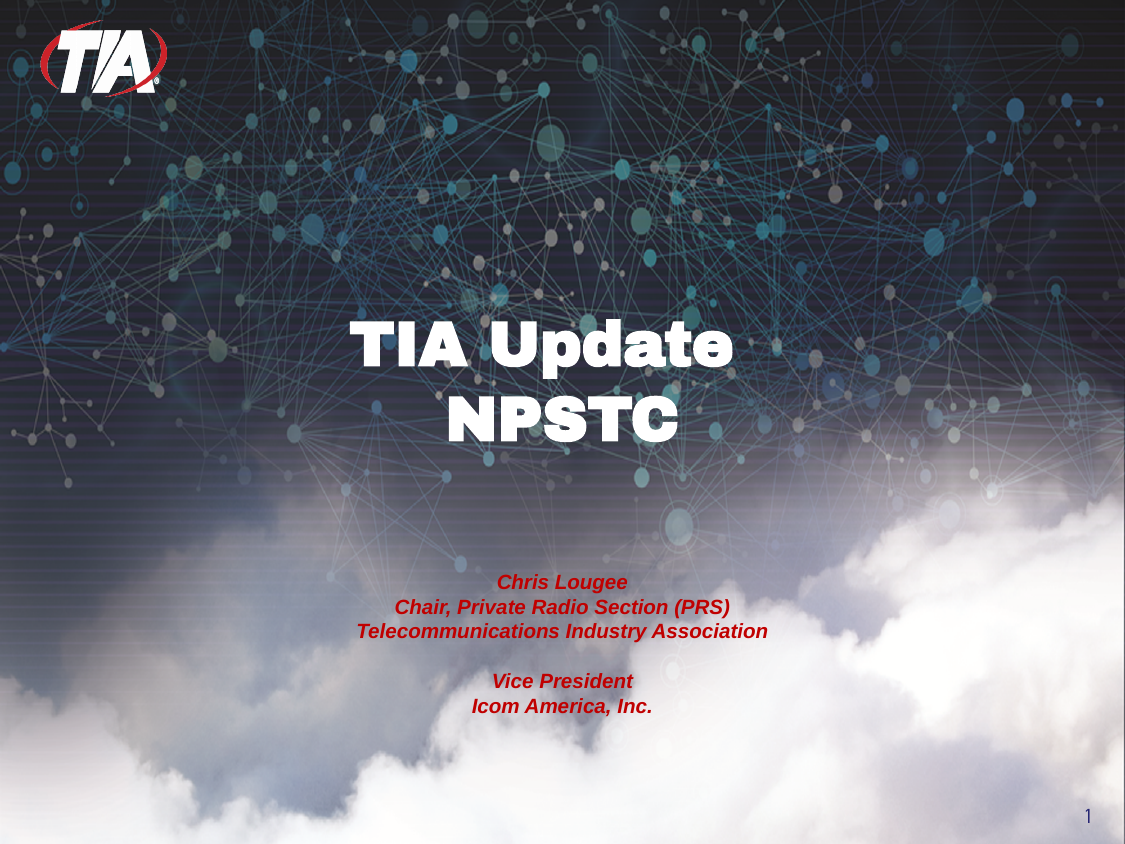

# TIA Update NPSTC

Chris Lougee
Chair, Private Radio Section (PRS)
Telecommunications Industry Association

Vice President
Icom America, Inc.

1